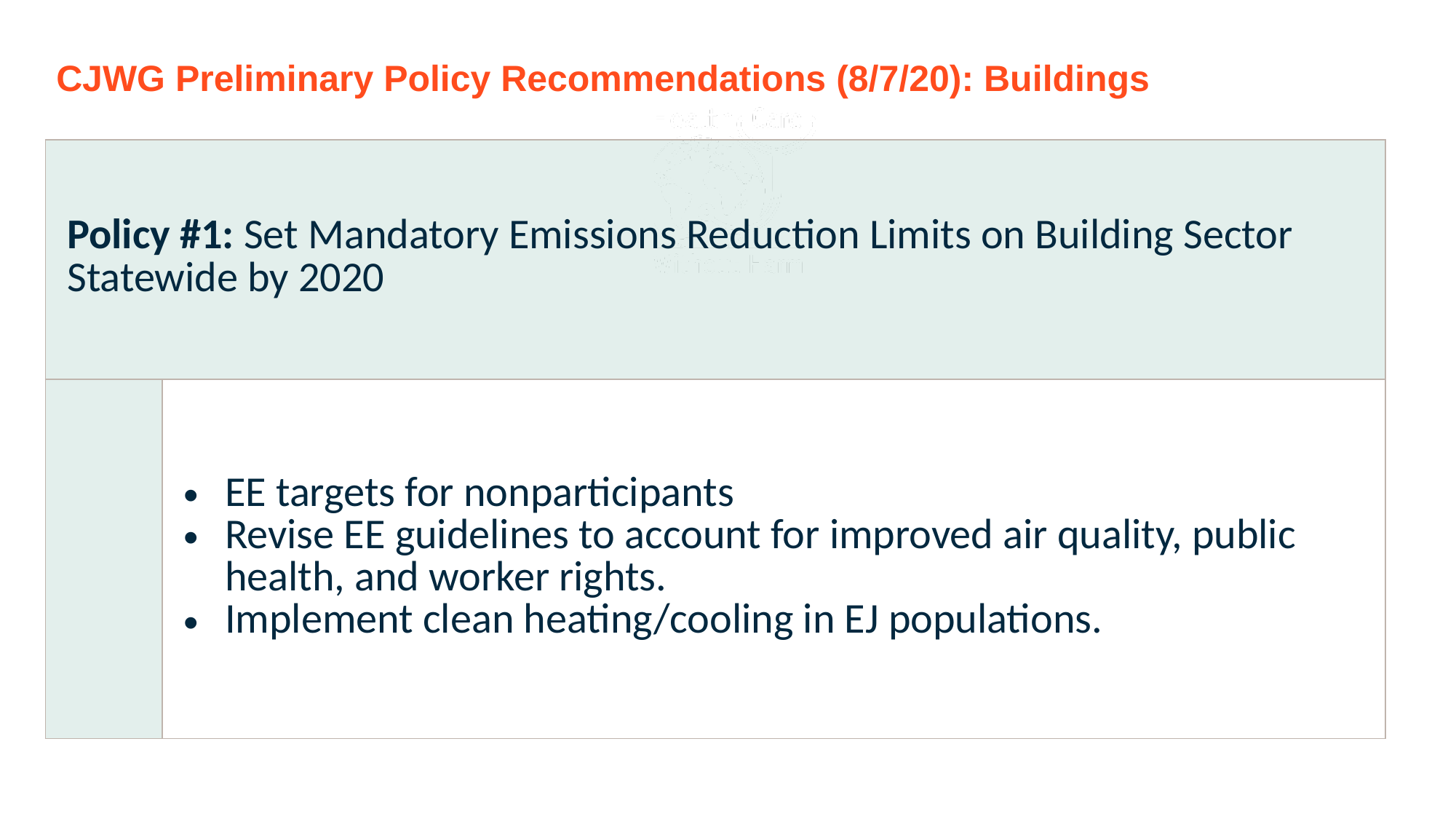

# CJWG Preliminary Policy Recommendations (8/7/20): Buildings
| Policy #1: Set Mandatory Emissions Reduction Limits on Building Sector Statewide by 2020 |  |
| --- | --- |
|  | EE targets for nonparticipants Revise EE guidelines to account for improved air quality, public health, and worker rights. Implement clean heating/cooling in EJ populations. |